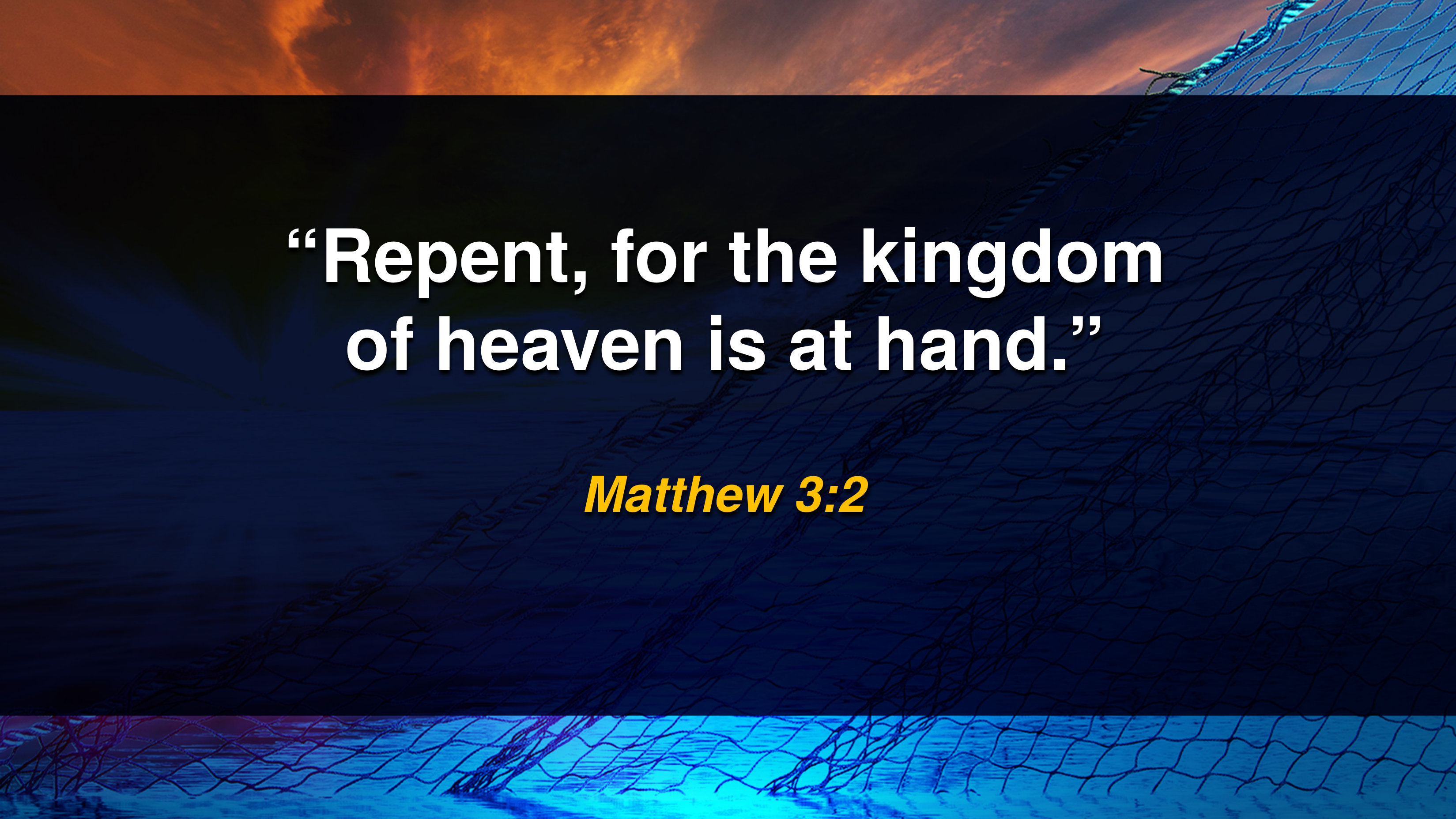

“Repent, for the kingdom
of heaven is at hand.”
Matthew 3:2